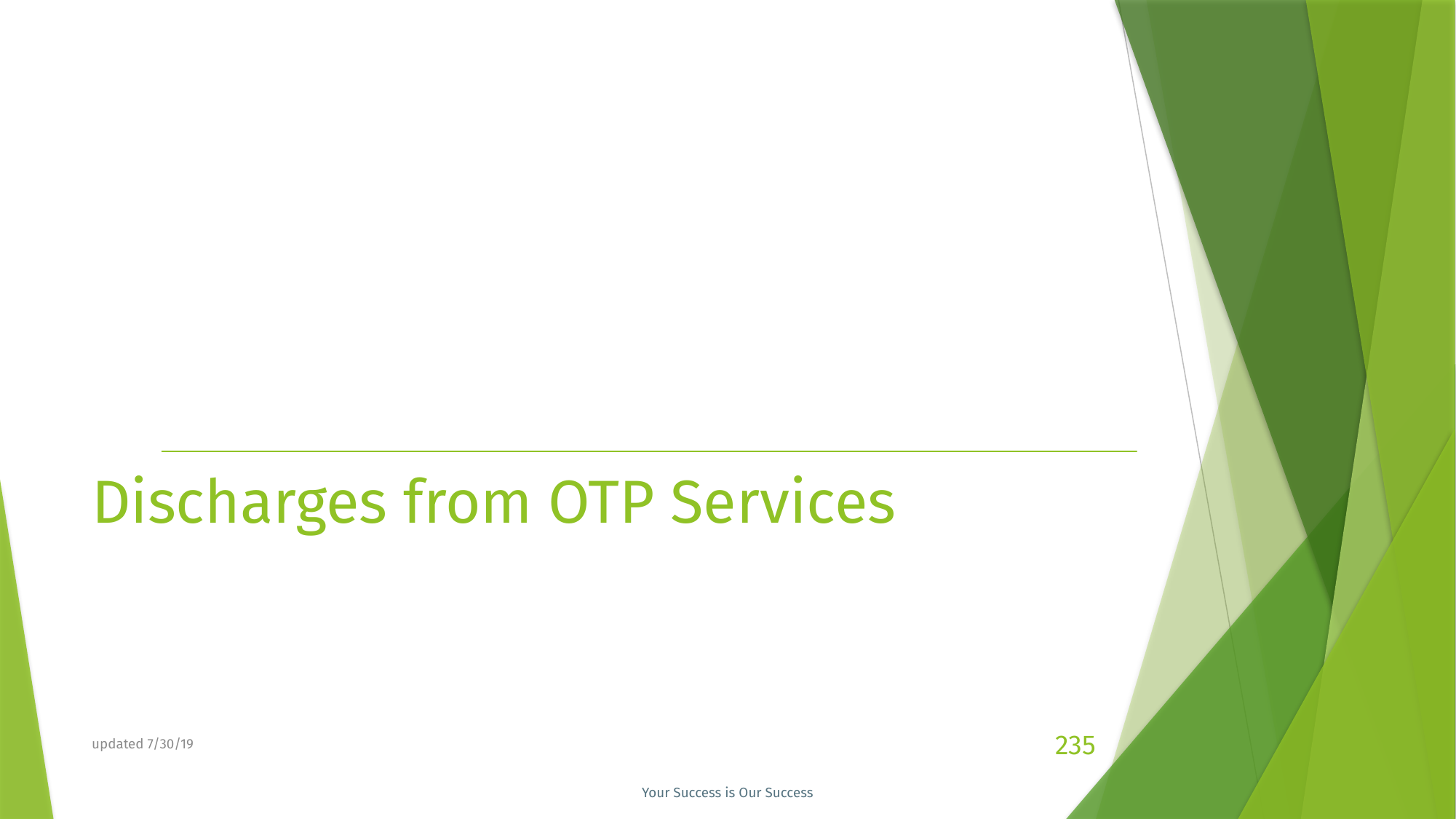

# Discharges from OTP Services

updated 7/30/19
235